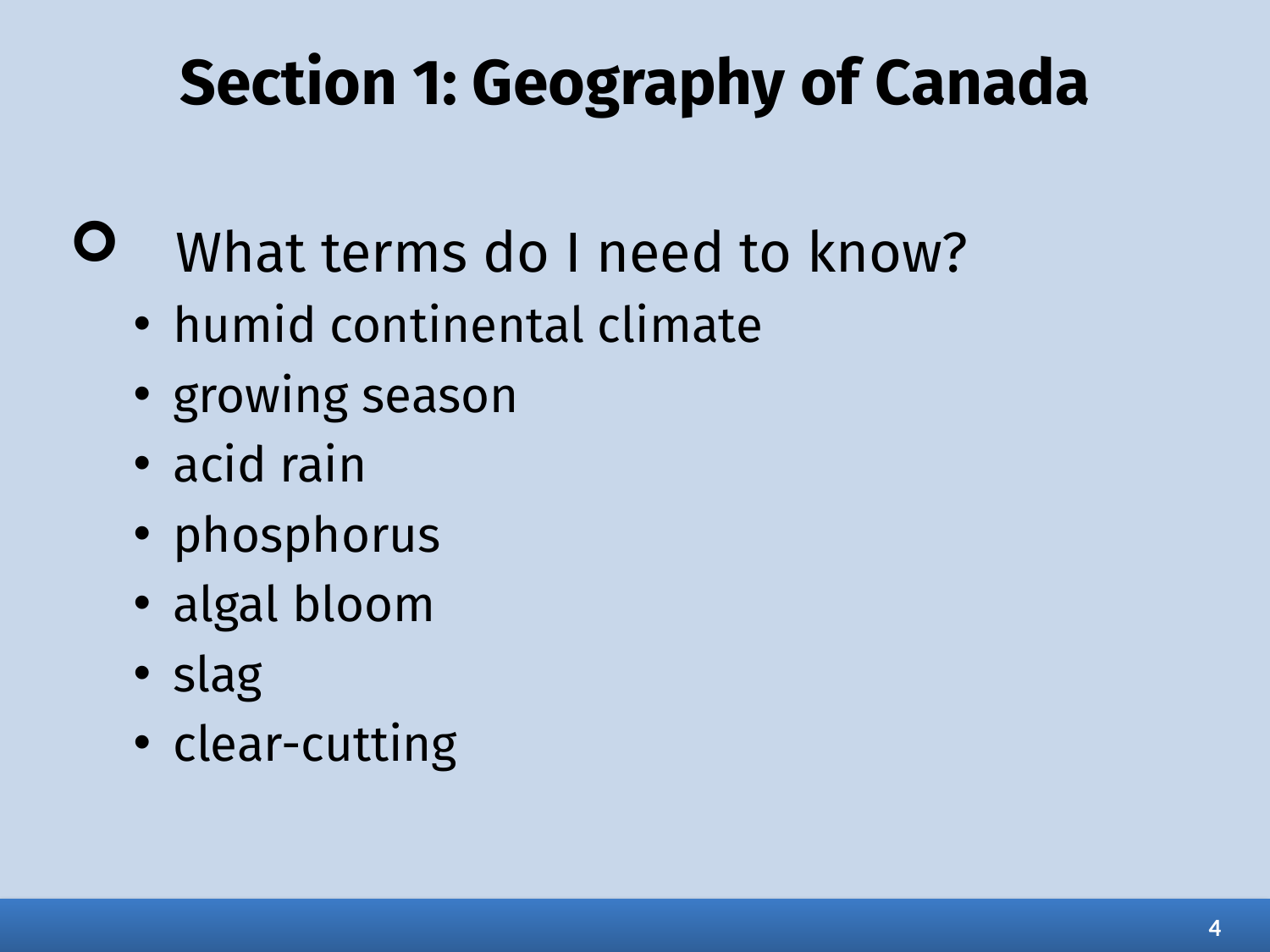

# Section 1: Geography of Canada
What terms do I need to know?
humid continental climate
growing season
acid rain
phosphorus
algal bloom
slag
clear-cutting
4